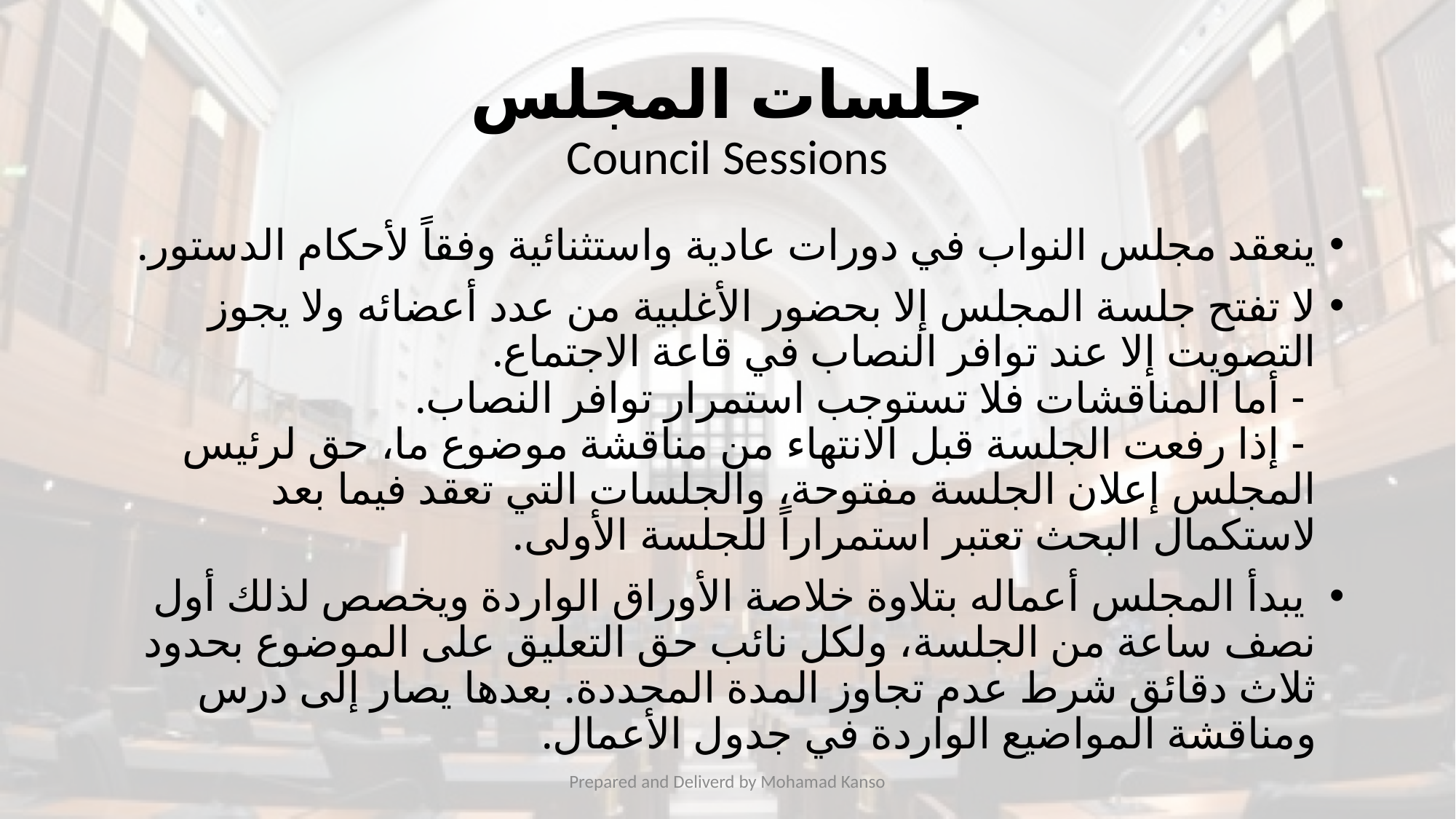

# جلسات المجلس Council Sessions
ينعقد مجلس النواب في دورات عادية واستثنائية وفقاً لأحكام الدستور.
لا تفتح جلسة المجلس إلا بحضور الأغلبية من عدد أعضائه ولا يجوز التصويت إلا عند توافر النصاب في قاعة الاجتماع.
 - أما المناقشات فلا تستوجب استمرار توافر النصاب.
 - إذا رفعت الجلسة قبل الانتهاء من مناقشة موضوع ما، حق لرئيس المجلس إعلان الجلسة مفتوحة، والجلسات التي تعقد فيما بعد لاستكمال البحث تعتبر استمراراً للجلسة الأولى.
 يبدأ المجلس أعماله بتلاوة خلاصة الأوراق الواردة ويخصص لذلك أول نصف ساعة من الجلسة، ولكل نائب حق التعليق على الموضوع بحدود ثلاث دقائق شرط عدم تجاوز المدة المحددة. بعدها يصار إلى درس ومناقشة المواضيع الواردة في جدول الأعمال.

Prepared and Deliverd by Mohamad Kanso